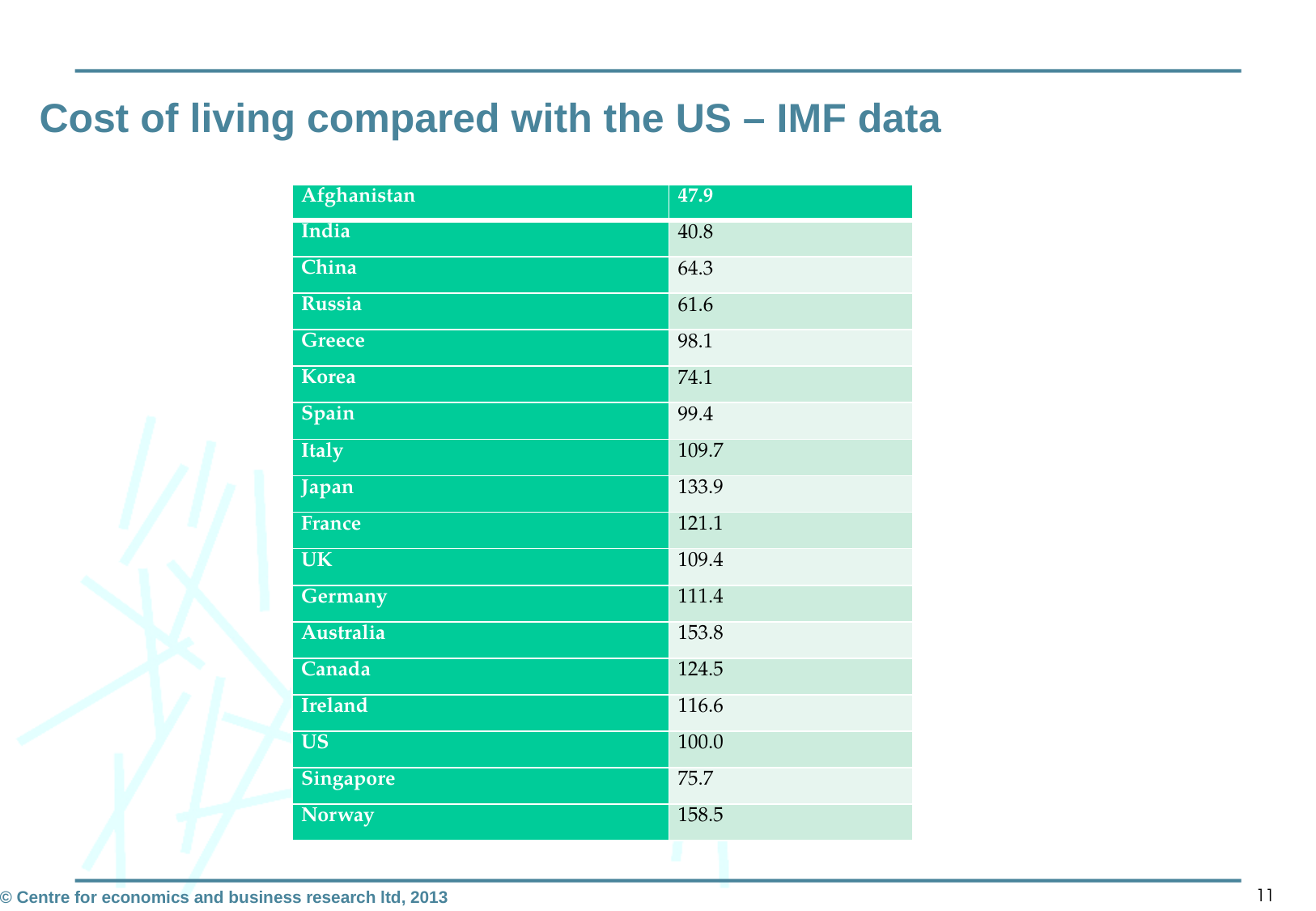

Cost of living compared with the US – IMF data
| Afghanistan | 47.9 |
| --- | --- |
| India | 40.8 |
| China | 64.3 |
| Russia | 61.6 |
| Greece | 98.1 |
| Korea | 74.1 |
| Spain | 99.4 |
| Italy | 109.7 |
| Japan | 133.9 |
| France | 121.1 |
| UK | 109.4 |
| Germany | 111.4 |
| Australia | 153.8 |
| Canada | 124.5 |
| Ireland | 116.6 |
| US | 100.0 |
| Singapore | 75.7 |
| Norway | 158.5 |